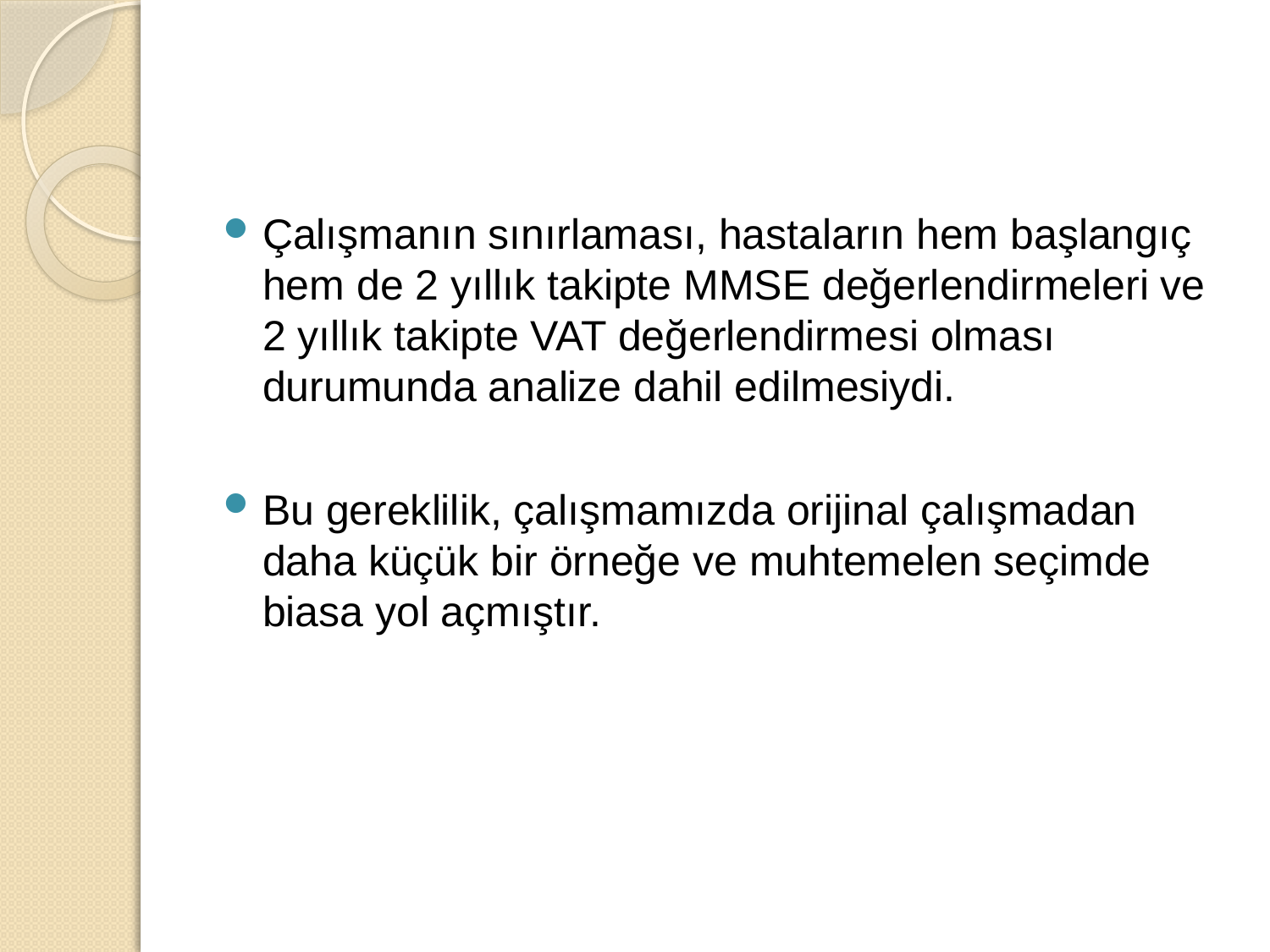

#
Çalışmanın sınırlaması, hastaların hem başlangıç hem de 2 yıllık takipte MMSE değerlendirmeleri ve 2 yıllık takipte VAT değerlendirmesi olması durumunda analize dahil edilmesiydi.

Bu gereklilik, çalışmamızda orijinal çalışmadan daha küçük bir örneğe ve muhtemelen seçimde biasa yol açmıştır.